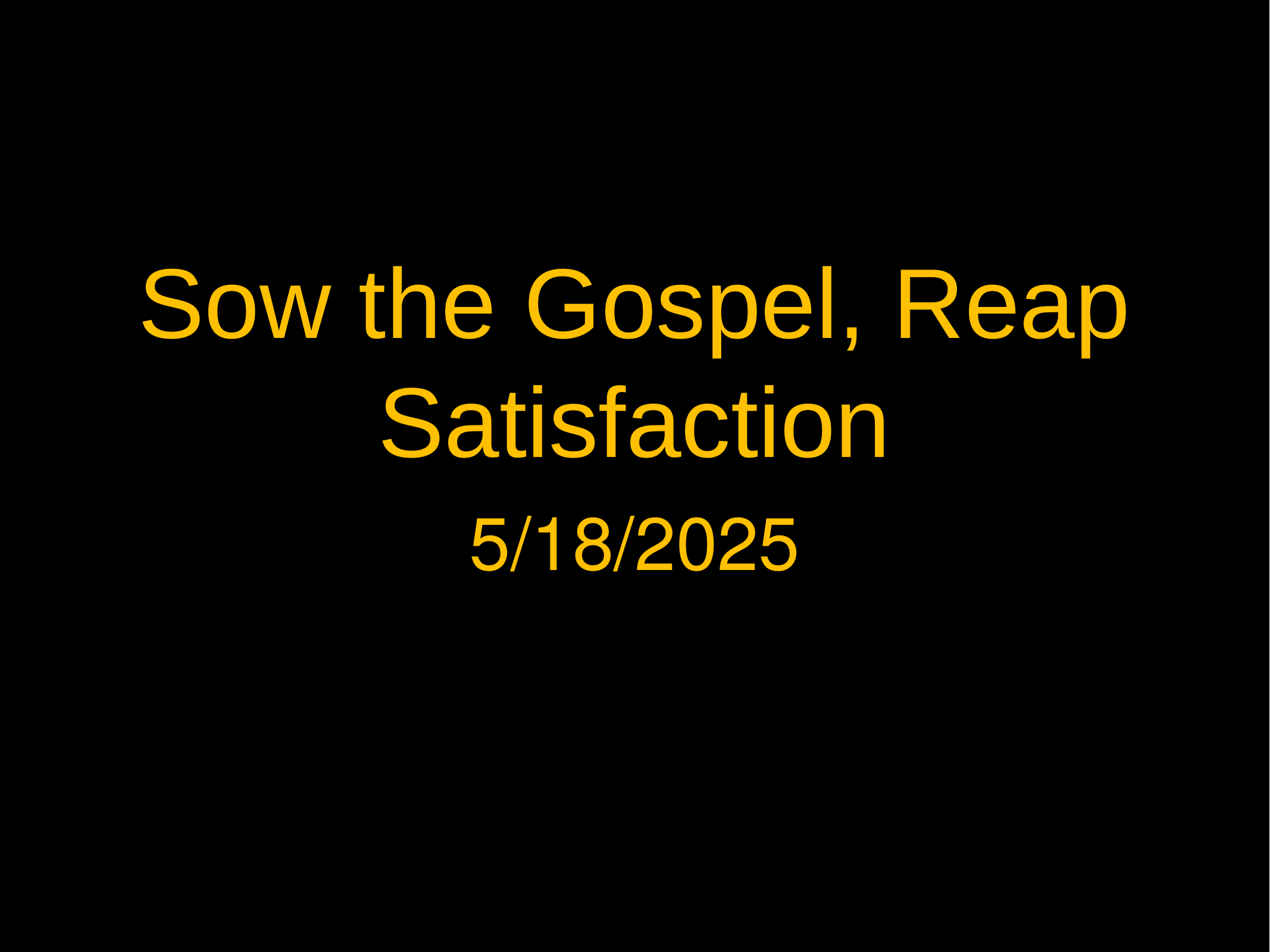

# Sow the Gospel, Reap Satisfaction
5/18/2025